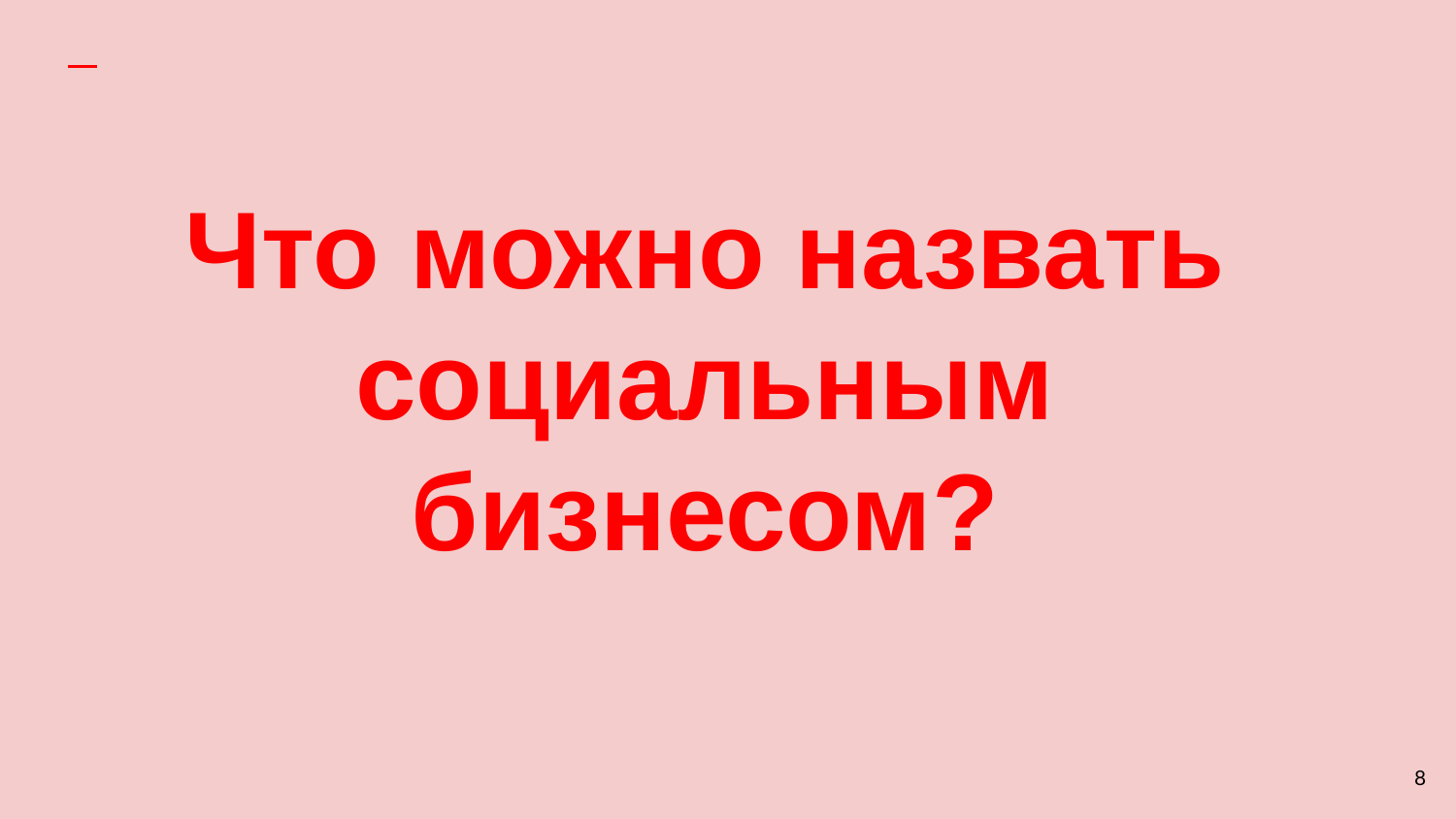

# Что можно назвать социальным бизнесом?
8